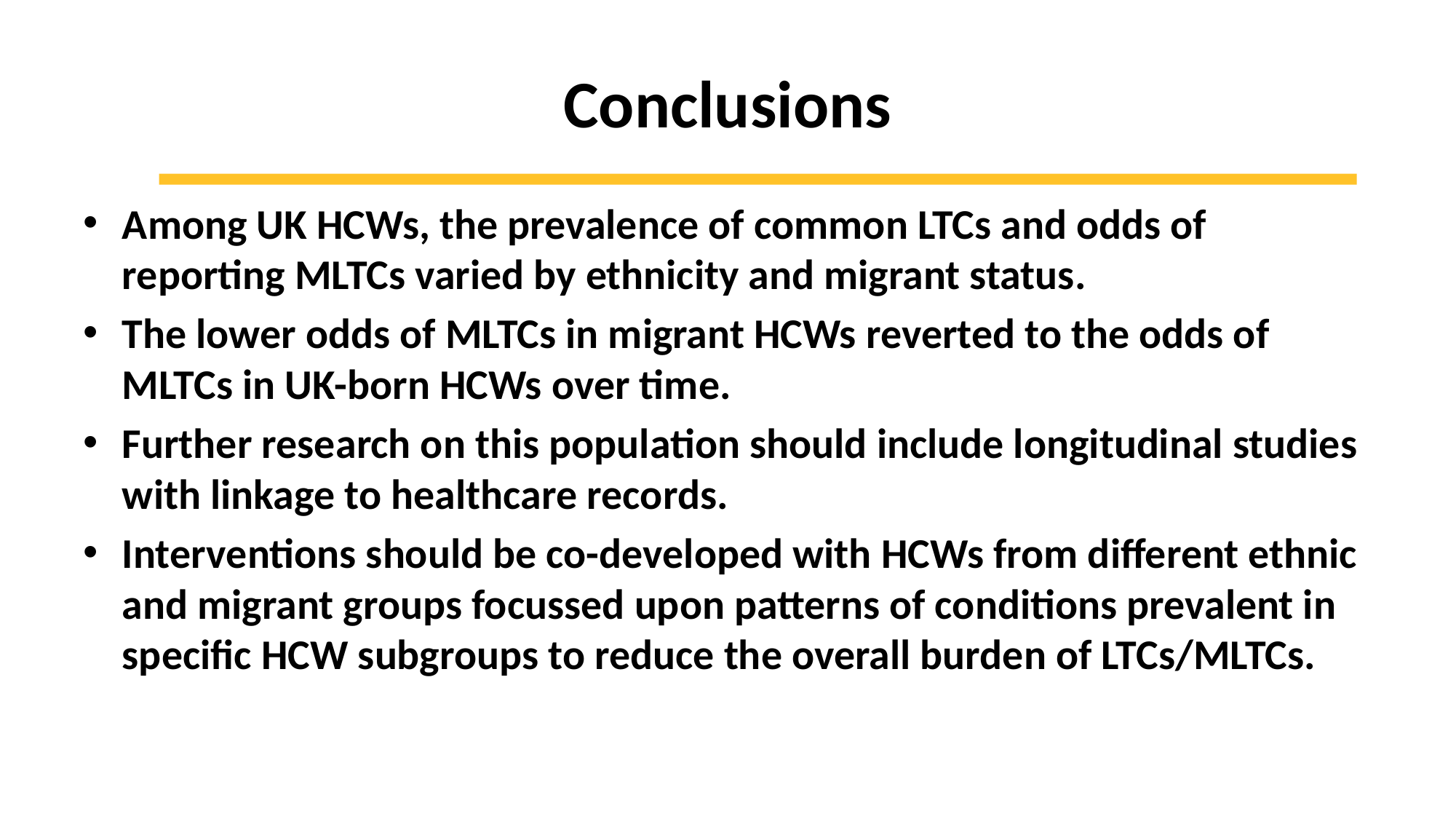

# Conclusions
Among UK HCWs, the prevalence of common LTCs and odds of reporting MLTCs varied by ethnicity and migrant status.
The lower odds of MLTCs in migrant HCWs reverted to the odds of MLTCs in UK-born HCWs over time.
Further research on this population should include longitudinal studies with linkage to healthcare records.
Interventions should be co-developed with HCWs from different ethnic and migrant groups focussed upon patterns of conditions prevalent in specific HCW subgroups to reduce the overall burden of LTCs/MLTCs.